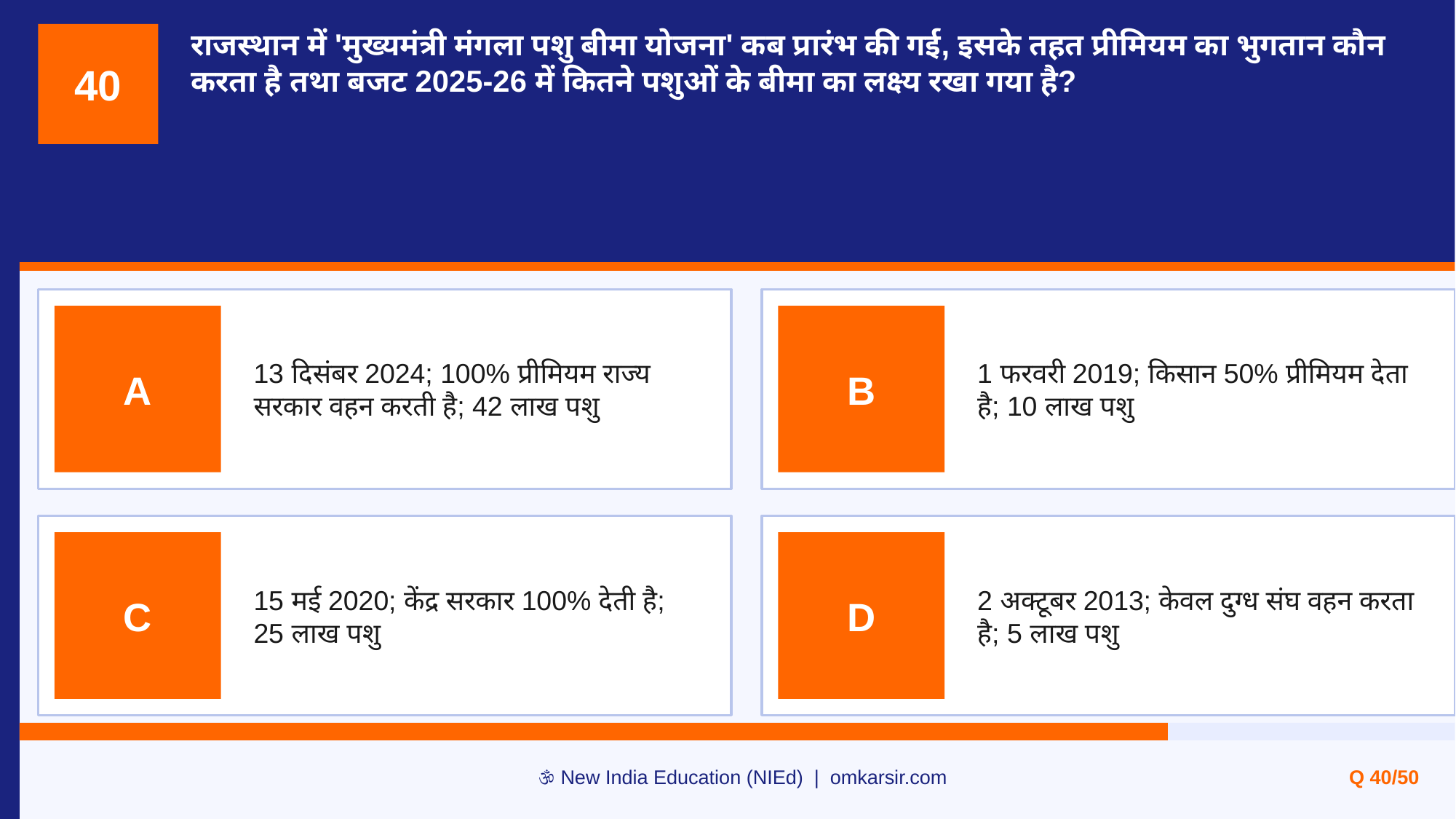

राजस्थान में 'मुख्यमंत्री मंगला पशु बीमा योजना' कब प्रारंभ की गई, इसके तहत प्रीमियम का भुगतान कौन करता है तथा बजट 2025-26 में कितने पशुओं के बीमा का लक्ष्य रखा गया है?
40

13 दिसंबर 2024; 100% प्रीमियम राज्य सरकार वहन करती है; 42 लाख पशु
1 फरवरी 2019; किसान 50% प्रीमियम देता है; 10 लाख पशु
A
B

15 मई 2020; केंद्र सरकार 100% देती है; 25 लाख पशु
2 अक्टूबर 2013; केवल दुग्ध संघ वहन करता है; 5 लाख पशु
C
D

🕉️ New India Education (NIEd)  |  omkarsir.com
Q 40/50